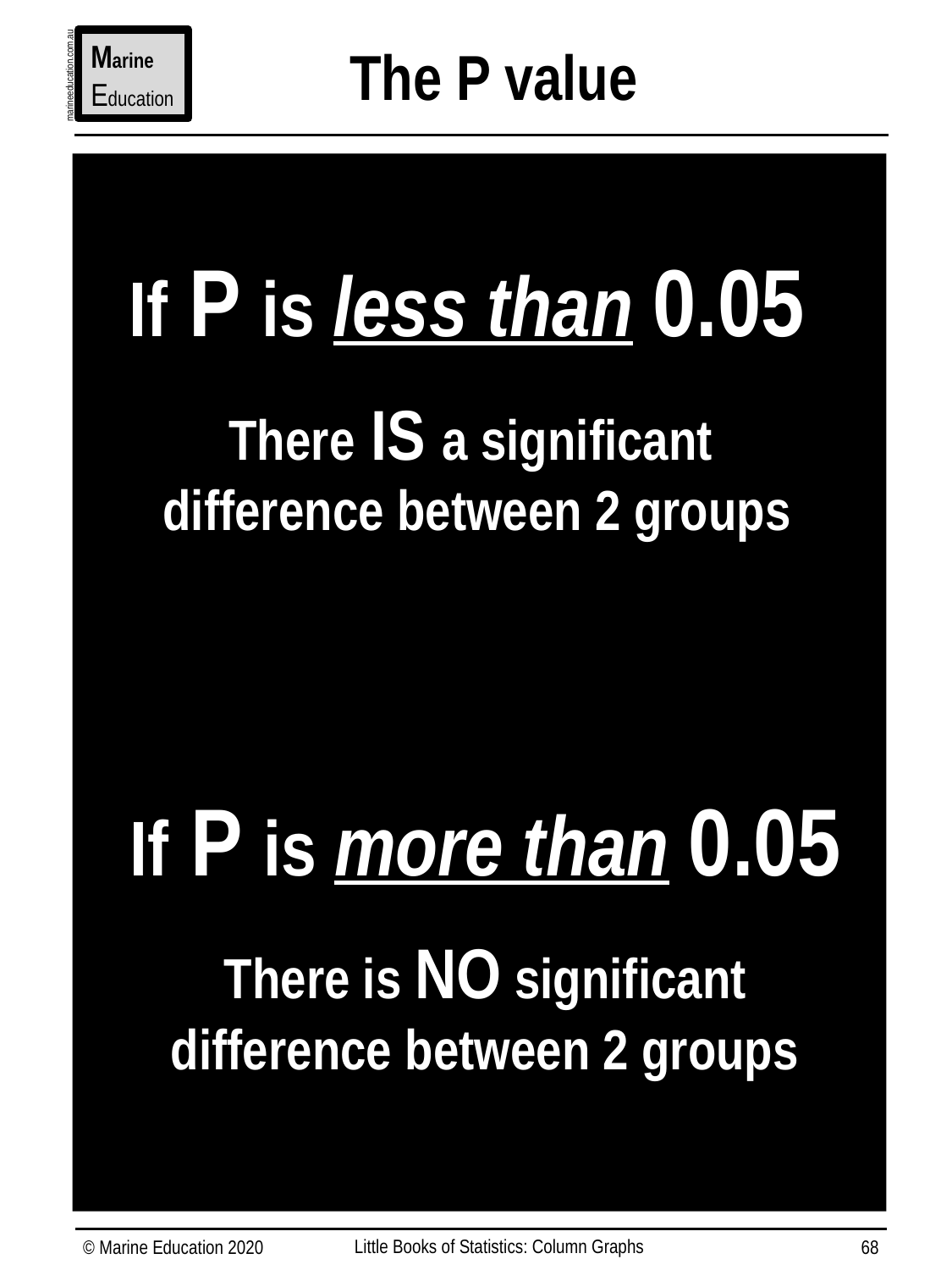

Marine
Education
The P value
marineeducation.com.au

If P is less than 0.05

There IS a significant
difference between 2 groups
If P is more than 0.05

There is NO significant difference between 2 groups
Little Books of Statistics: Column Graphs
© Marine Education 2020
68